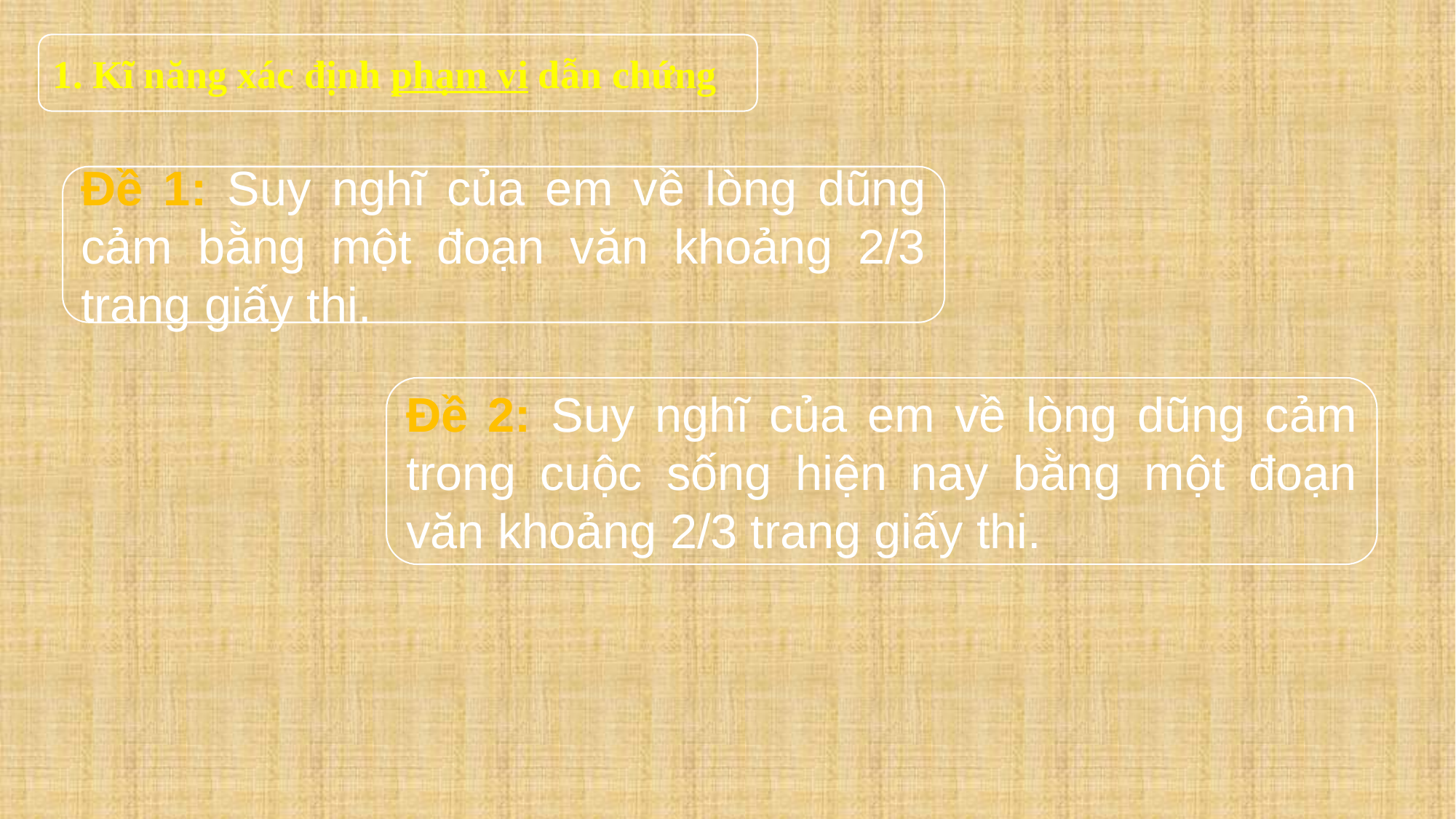

1. Kĩ năng xác định phạm vi dẫn chứng
Đề 1: Suy nghĩ của em về lòng dũng cảm bằng một đoạn văn khoảng 2/3 trang giấy thi.
Đề 2: Suy nghĩ của em về lòng dũng cảm trong cuộc sống hiện nay bằng một đoạn văn khoảng 2/3 trang giấy thi.